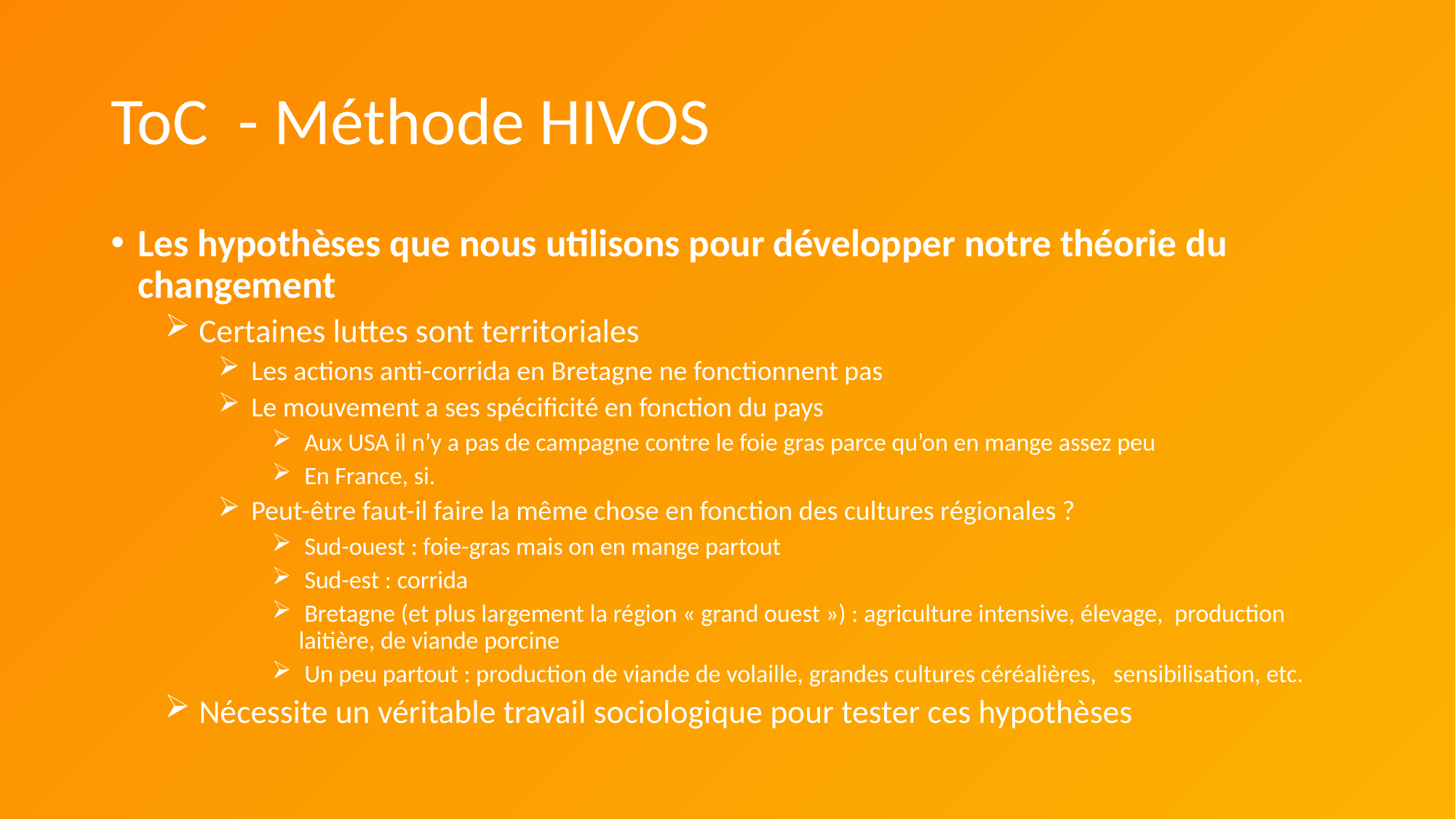

# ToC  - Méthode HIVOS
Les hypothèses que nous utilisons pour développer notre théorie du changement
 Certaines luttes sont territoriales
 Les actions anti-corrida en Bretagne ne fonctionnent pas
 Le mouvement a ses spécificité en fonction du pays
 Aux USA il n’y a pas de campagne contre le foie gras parce qu’on en mange assez peu
 En France, si.
 Peut-être faut-il faire la même chose en fonction des cultures régionales ?
 Sud-ouest : foie-gras mais on en mange partout
 Sud-est : corrida
 Bretagne (et plus largement la région « grand ouest ») : agriculture intensive, élevage,  production laitière, de viande porcine
 Un peu partout : production de viande de volaille, grandes cultures céréalières,   sensibilisation, etc.
 Nécessite un véritable travail sociologique pour tester ces hypothèses